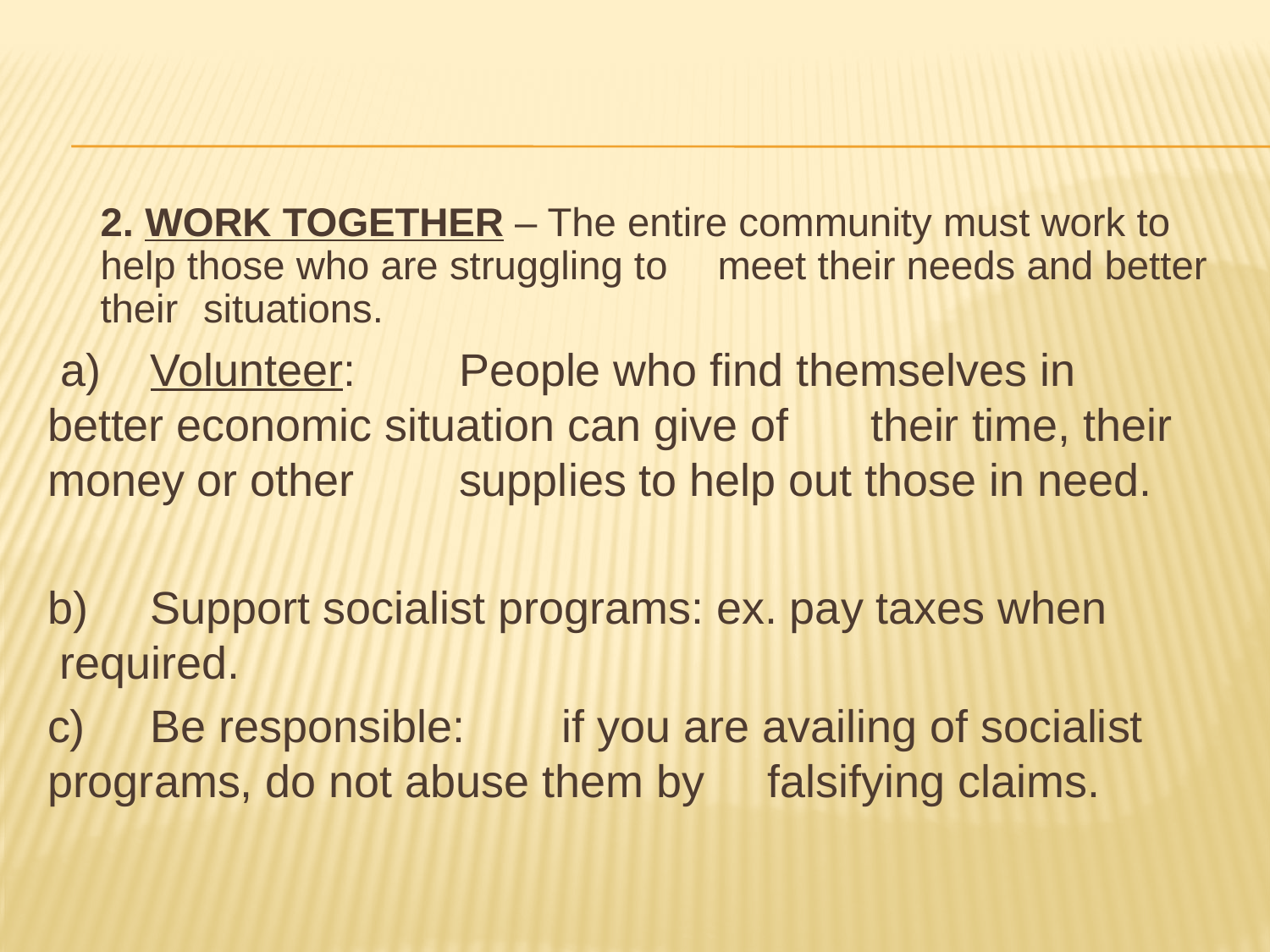

#
2. WORK TOGETHER – The entire community must work to 				help those who are struggling to 					meet their needs and better their 				situations.
 a)	Volunteer: 	People who find themselves in 					better economic situation can give of 				their time, their money or other 					supplies to help out those in need.

b)	Support socialist programs: ex. pay taxes when 						     required.
c)	Be responsible:	if you are availing of socialist 					programs, do not abuse them by 				falsifying claims.